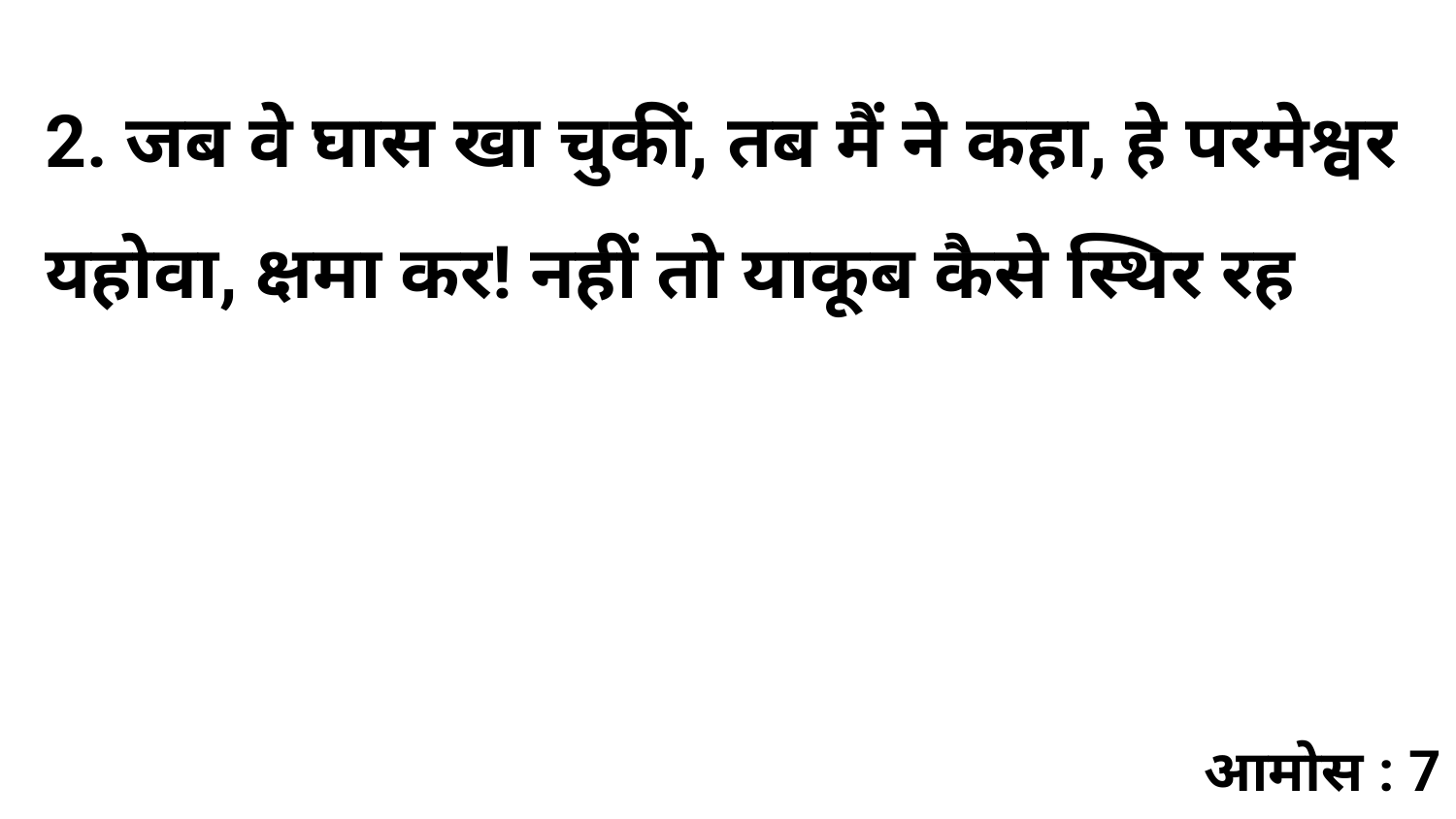

2. जब वे घास खा चुकीं, तब मैं ने कहा, हे परमेश्वर यहोवा, क्षमा कर! नहीं तो याकूब कैसे स्थिर रह
आमोस : 7